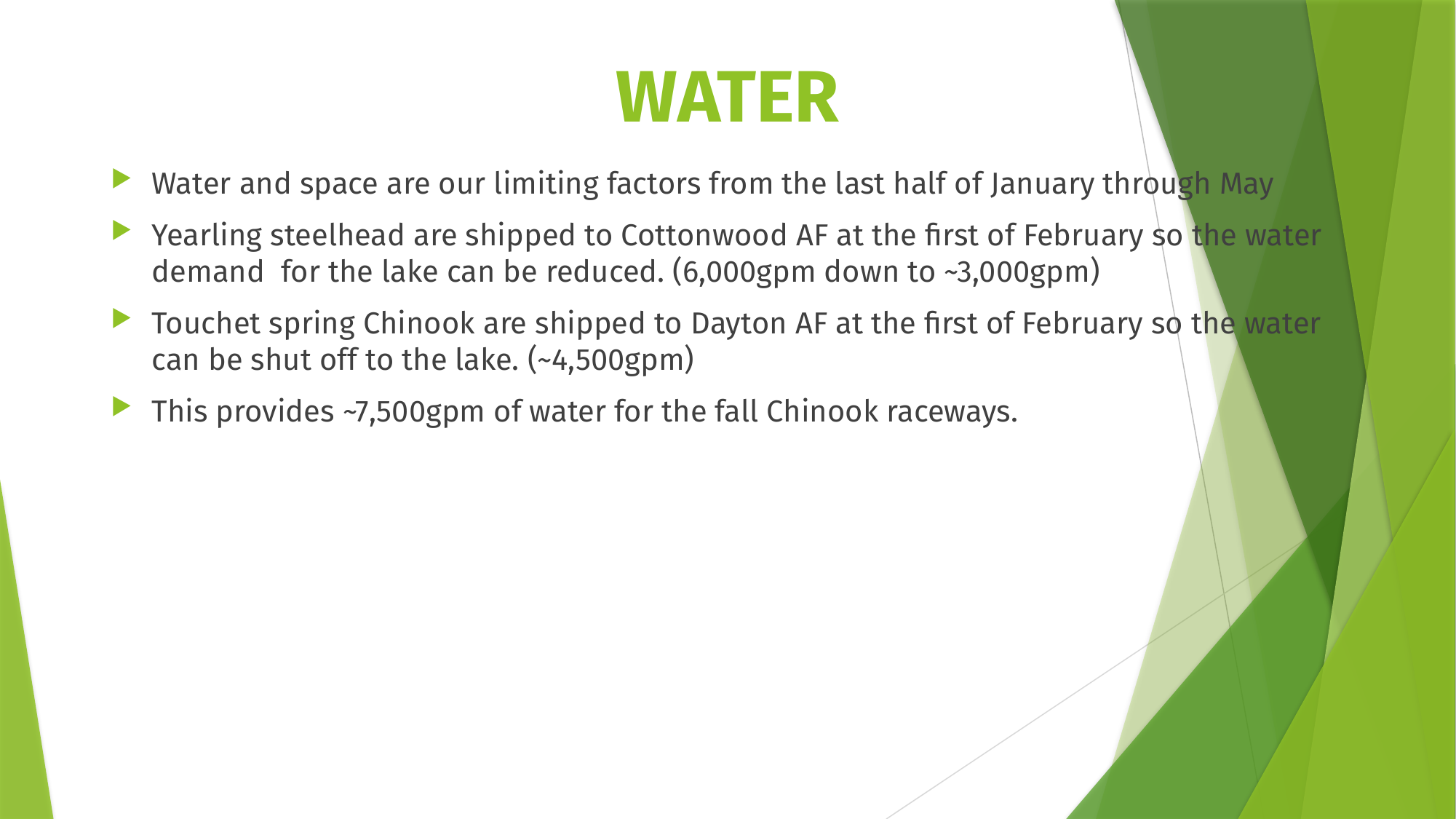

# WATER
Water and space are our limiting factors from the last half of January through May
Yearling steelhead are shipped to Cottonwood AF at the first of February so the water demand  for the lake can be reduced. (6,000gpm down to ~3,000gpm)
Touchet spring Chinook are shipped to Dayton AF at the first of February so the water can be shut off to the lake. (~4,500gpm)
This provides ~7,500gpm of water for the fall Chinook raceways.